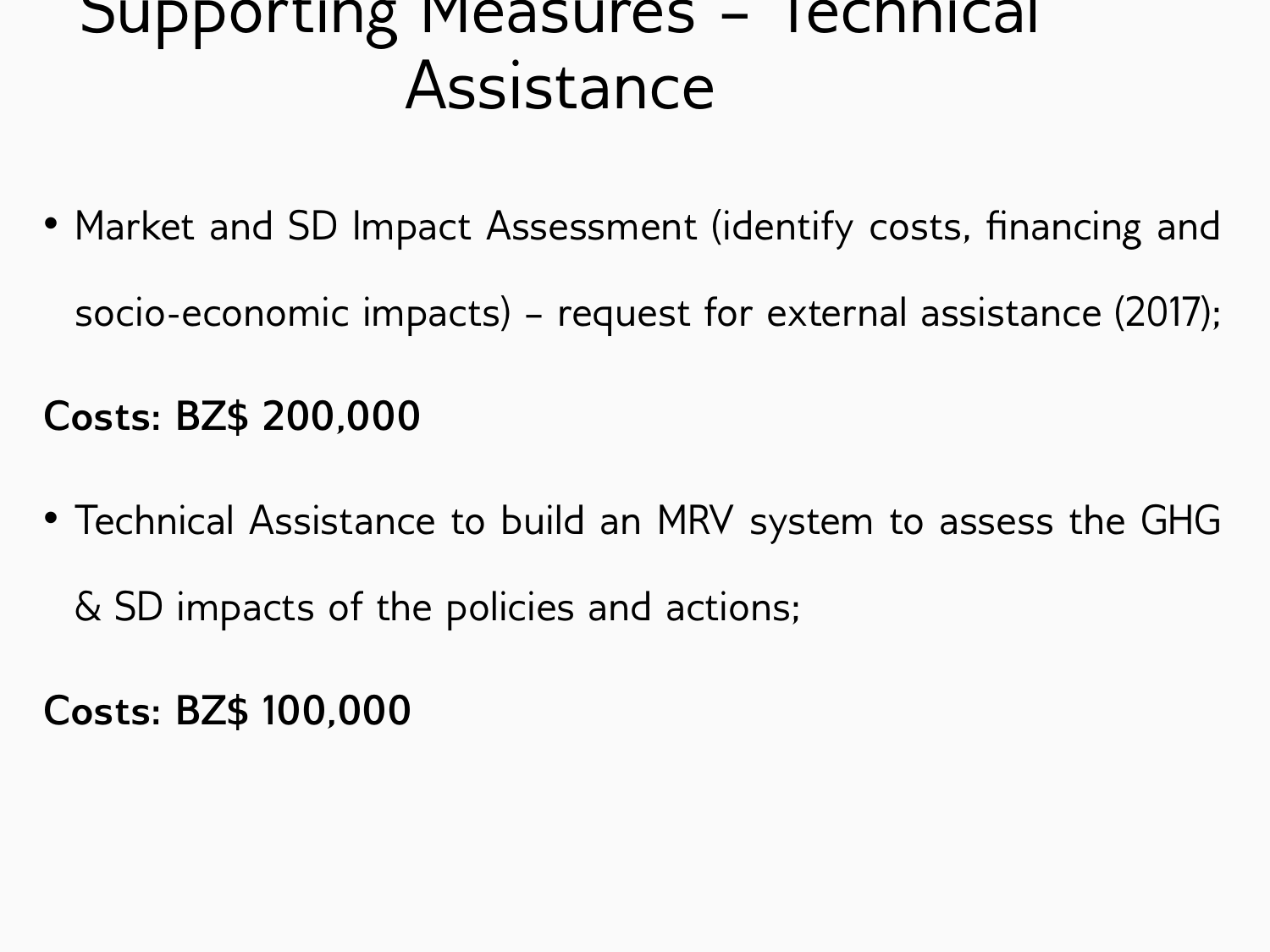

# Supporting Measures – Technical Assistance
Market and SD Impact Assessment (identify costs, financing and socio-economic impacts) – request for external assistance (2017);
Costs: BZ$ 200,000
Technical Assistance to build an MRV system to assess the GHG & SD impacts of the policies and actions;
Costs: BZ$ 100,000